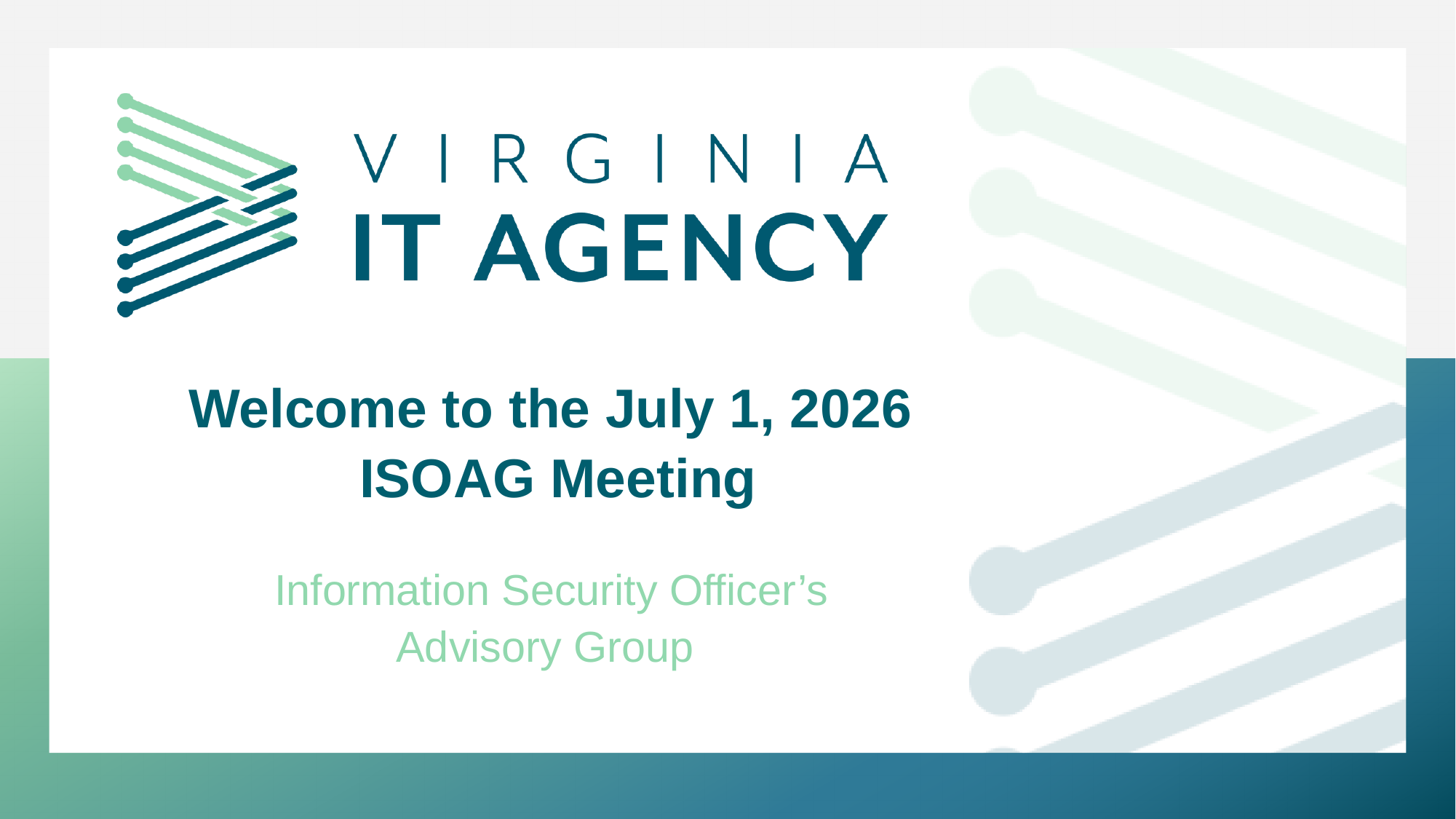

Welcome to the July 1, 2026
 ISOAG Meeting
     Information Security Officer’s
Advisory Group